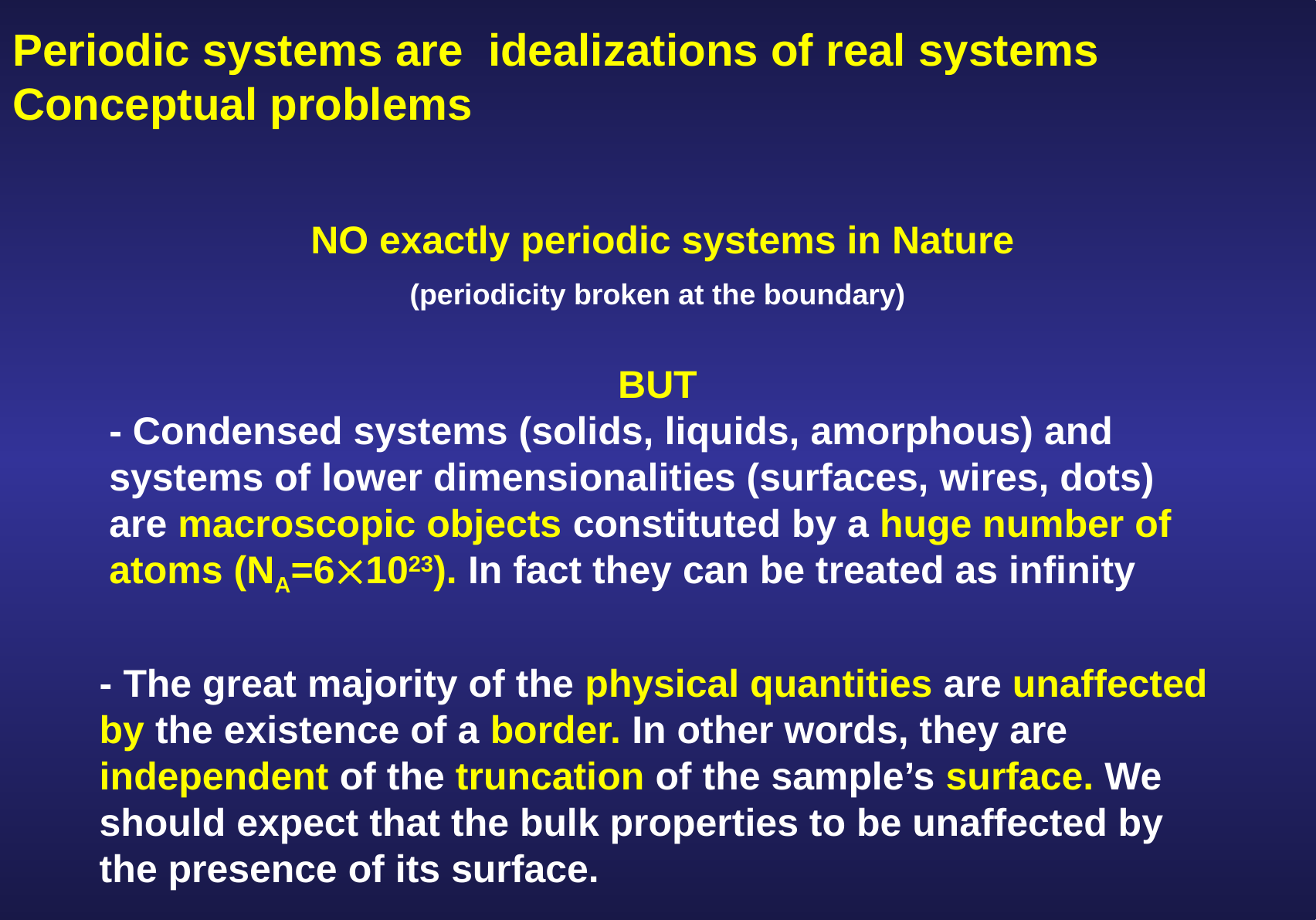

Periodic systems are  idealizations of real systems
Conceptual problems
 NO exactly periodic systems in Nature
(periodicity broken at the boundary)

BUT
- Condensed systems (solids, liquids, amorphous) and systems of lower dimensionalities (surfaces, wires, dots) are macroscopic objects constituted by a huge number of atoms (NA=6×1023). In fact they can be treated as infinity
- The great majority of the physical quantities are unaffected by the existence of a border. In other words, they are independent of the truncation of the sample’s surface. We should expect that the bulk properties to be unaffected by the presence of its surface.